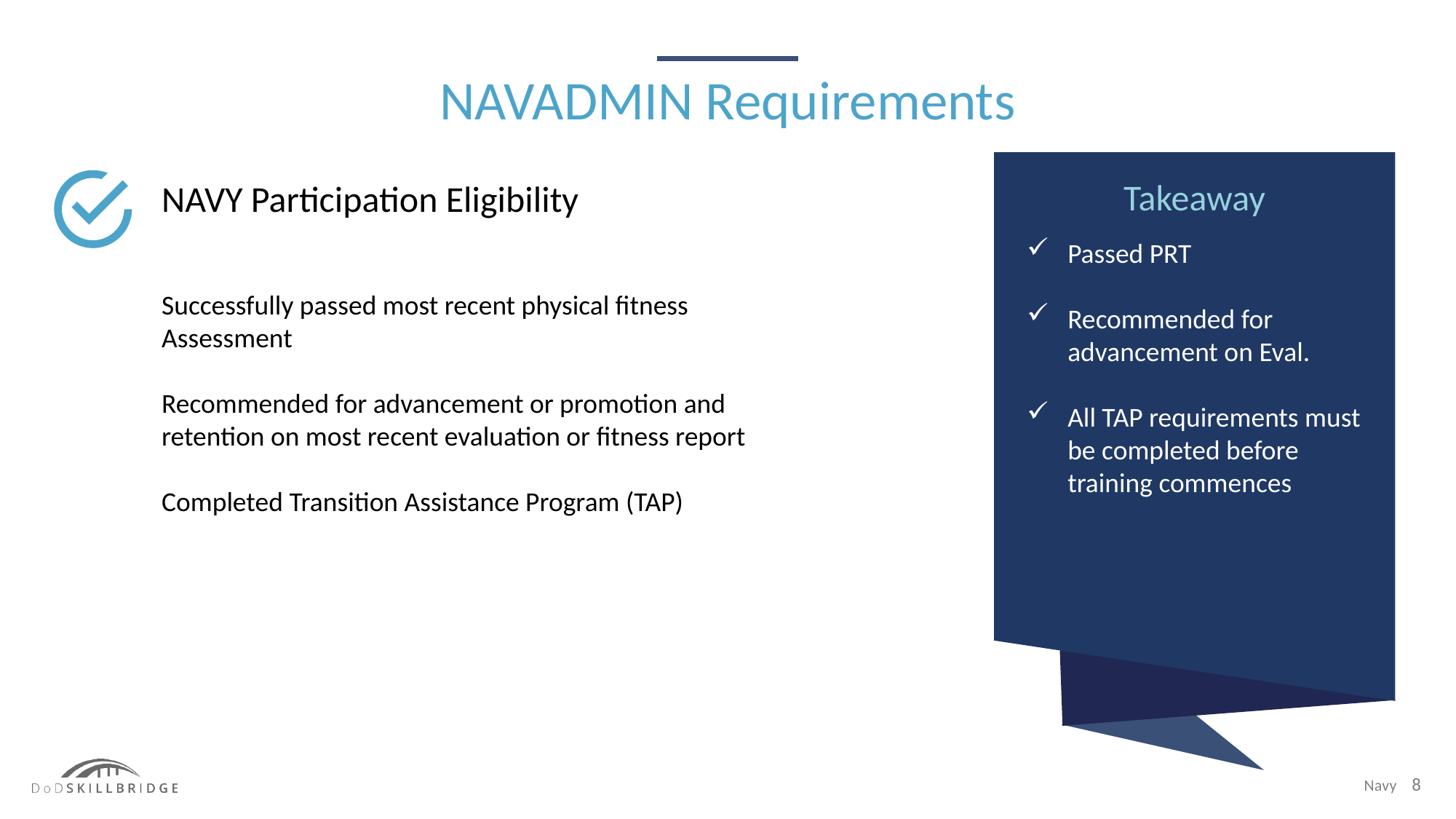

NAVADMIN Requirements
Takeaway
Passed PRT

Recommended for advancement on Eval.

All TAP requirements must be completed before training commences

NAVY Participation Eligibility
Successfully passed most recent physical fitness
Assessment

Recommended for advancement or promotion and
retention on most recent evaluation or fitness report

Completed Transition Assistance Program (TAP)